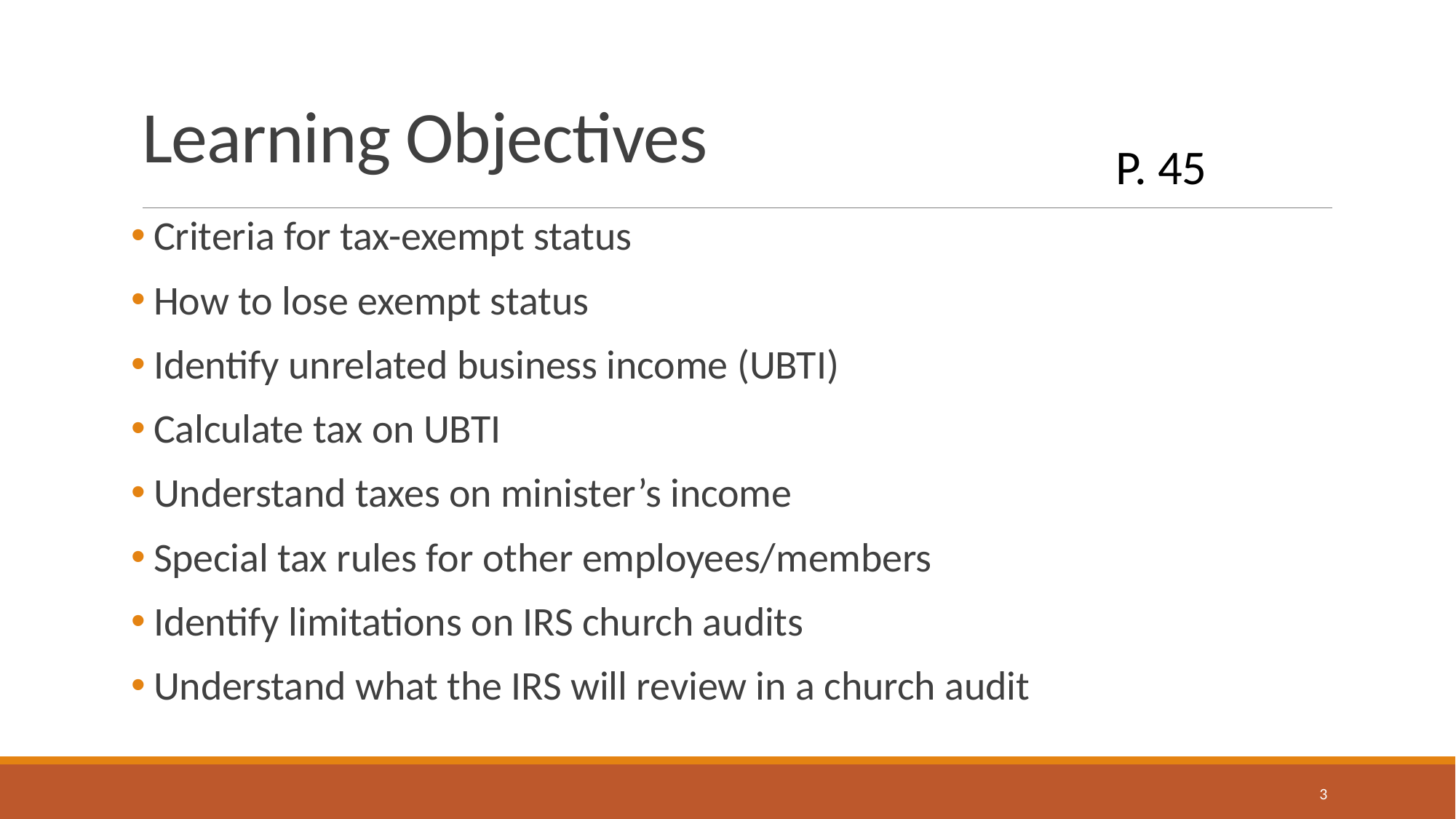

# Learning Objectives
P. 45
 Criteria for tax-exempt status
 How to lose exempt status
 Identify unrelated business income (UBTI)
 Calculate tax on UBTI
 Understand taxes on minister’s income
 Special tax rules for other employees/members
 Identify limitations on IRS church audits
 Understand what the IRS will review in a church audit

3